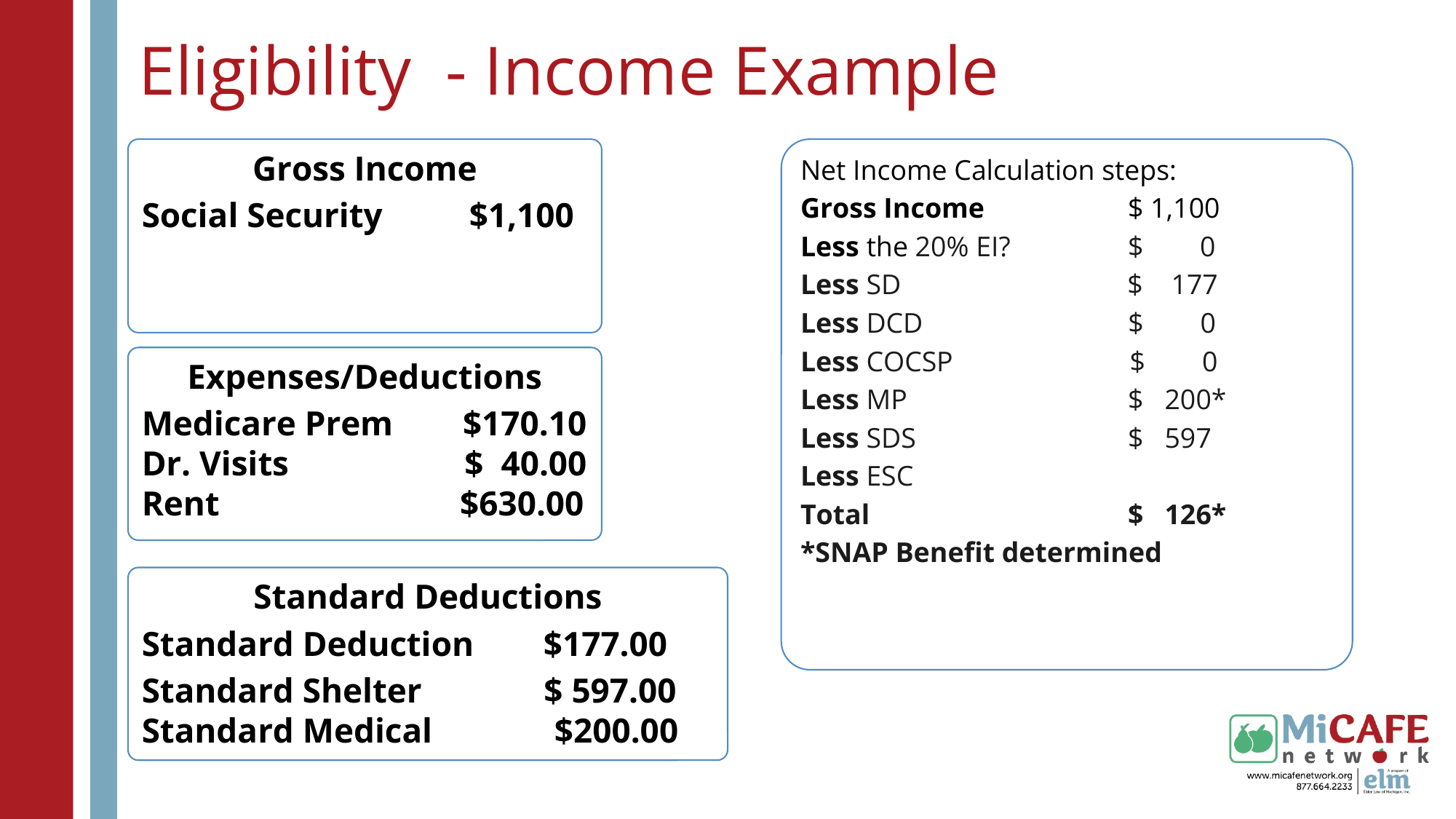

# Eligibility  - Income Example
Gross Income
Social Security	$1,100
Net Income Calculation steps:
Gross Income		$ 1,100
Less the 20% EI? 		$        0
Less SD                                $    177
Less DCD                             $        0
Less COCSP                         $        0
Less MP			$   200*
Less SDS		$   597
Less ESC
Total			$   126*
*SNAP Benefit determined

Expenses/Deductions
Medicare Prem        $170.10 Dr. Visits	            $  40.00 Rent 	                        $630.00
Standard Deductions
Standard Deduction        $177.00
Standard Shelter              $ 597.00 Standard Medical              $200.00